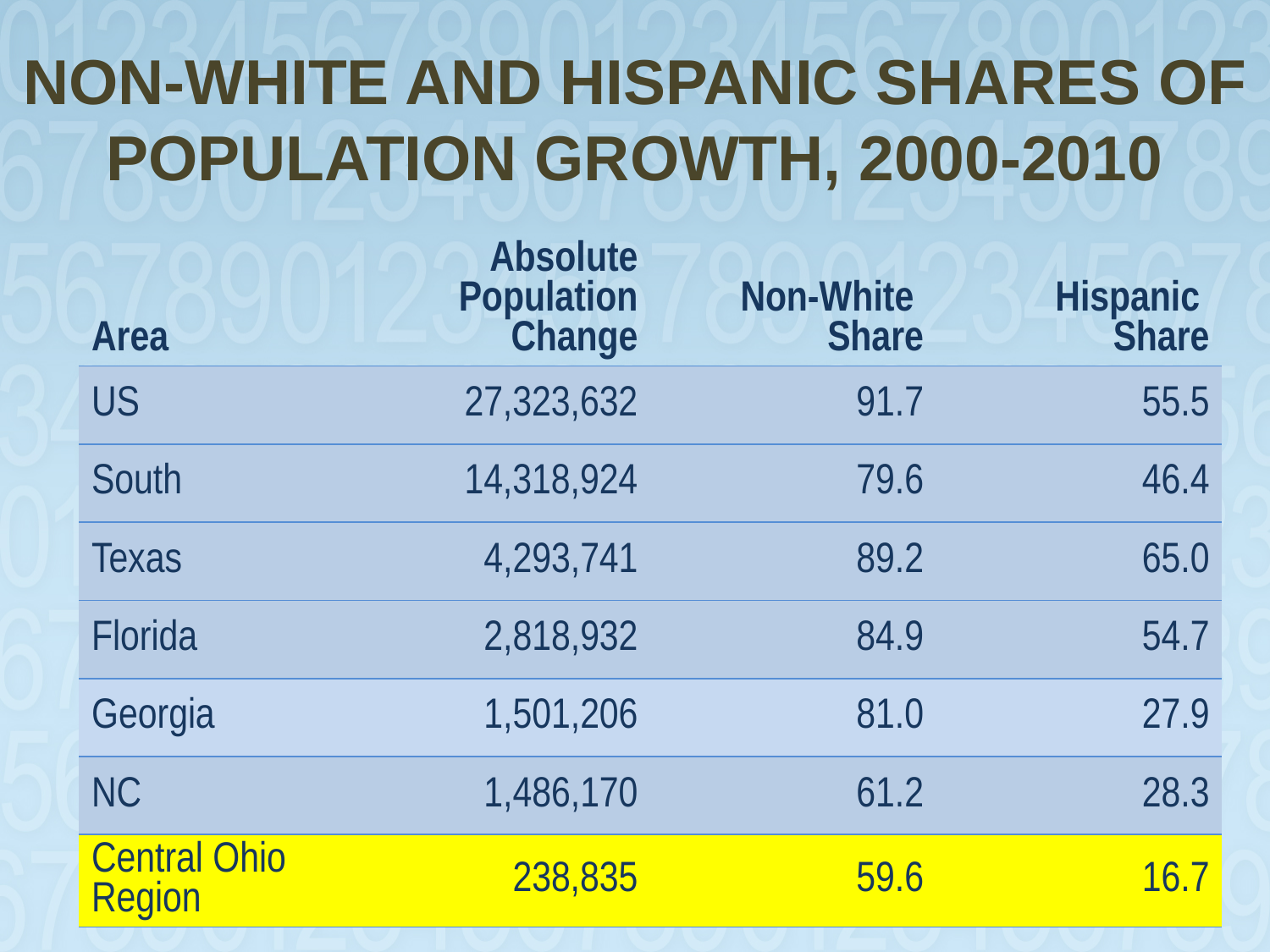

# NON-WHITE AND HISPANIC SHARES OF POPULATION GROWTH, 2000-2010
| Area | Absolute Population Change | Non-White Share | Hispanic Share |
| --- | --- | --- | --- |
| US | 27,323,632 | 91.7 | 55.5 |
| South | 14,318,924 | 79.6 | 46.4 |
| Texas | 4,293,741 | 89.2 | 65.0 |
| Florida | 2,818,932 | 84.9 | 54.7 |
| Georgia | 1,501,206 | 81.0 | 27.9 |
| NC | 1,486,170 | 61.2 | 28.3 |
| Central Ohio Region | 238,835 | 59.6 | 16.7 |